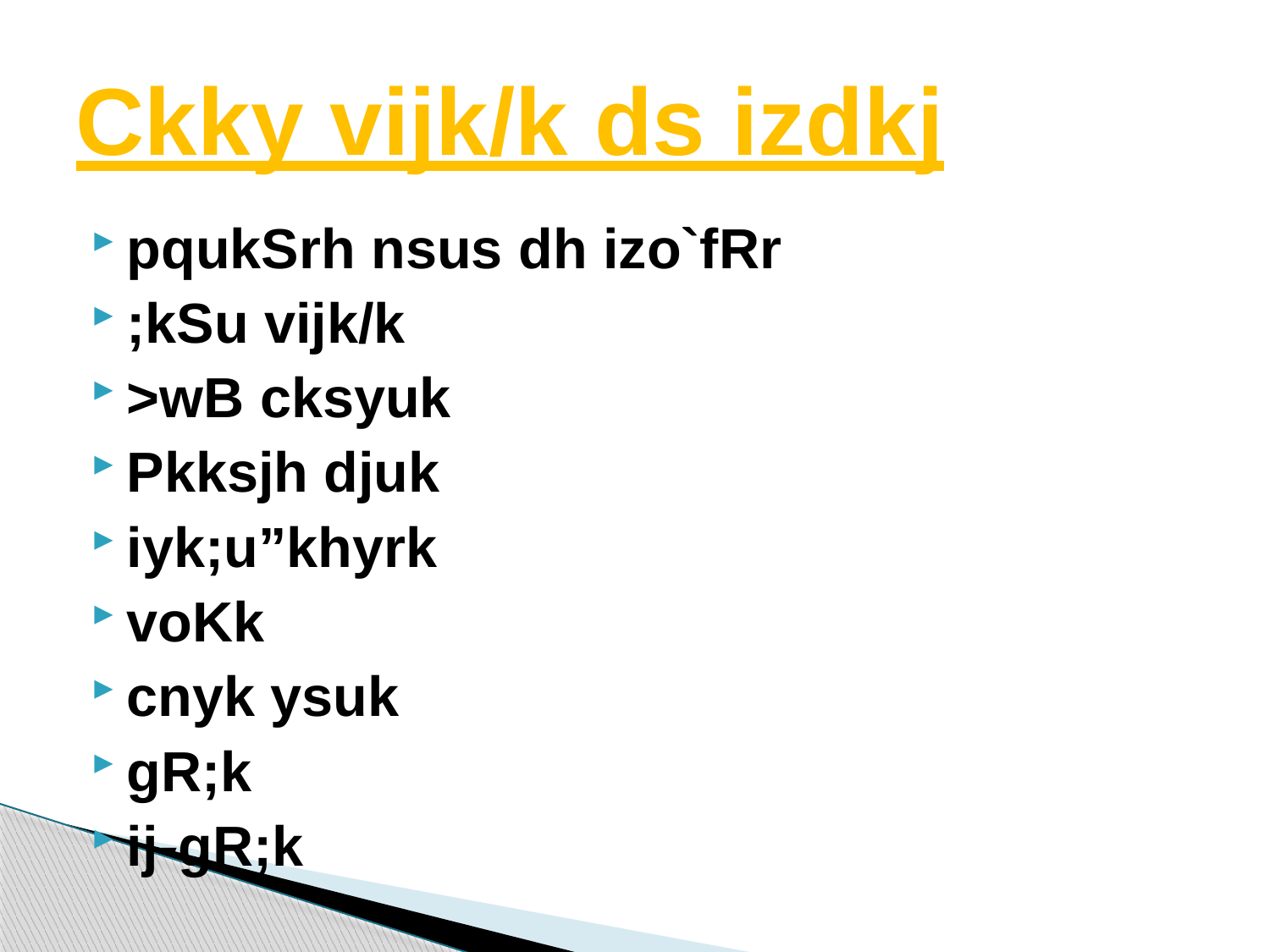

# Ckky vijk/k ds izdkj
pqukSrh nsus dh izo`fRr
;kSu vijk/k
>wB cksyuk
Pkksjh djuk
iyk;u”khyrk
voKk
cnyk ysuk
gR;k
ij-gR;k